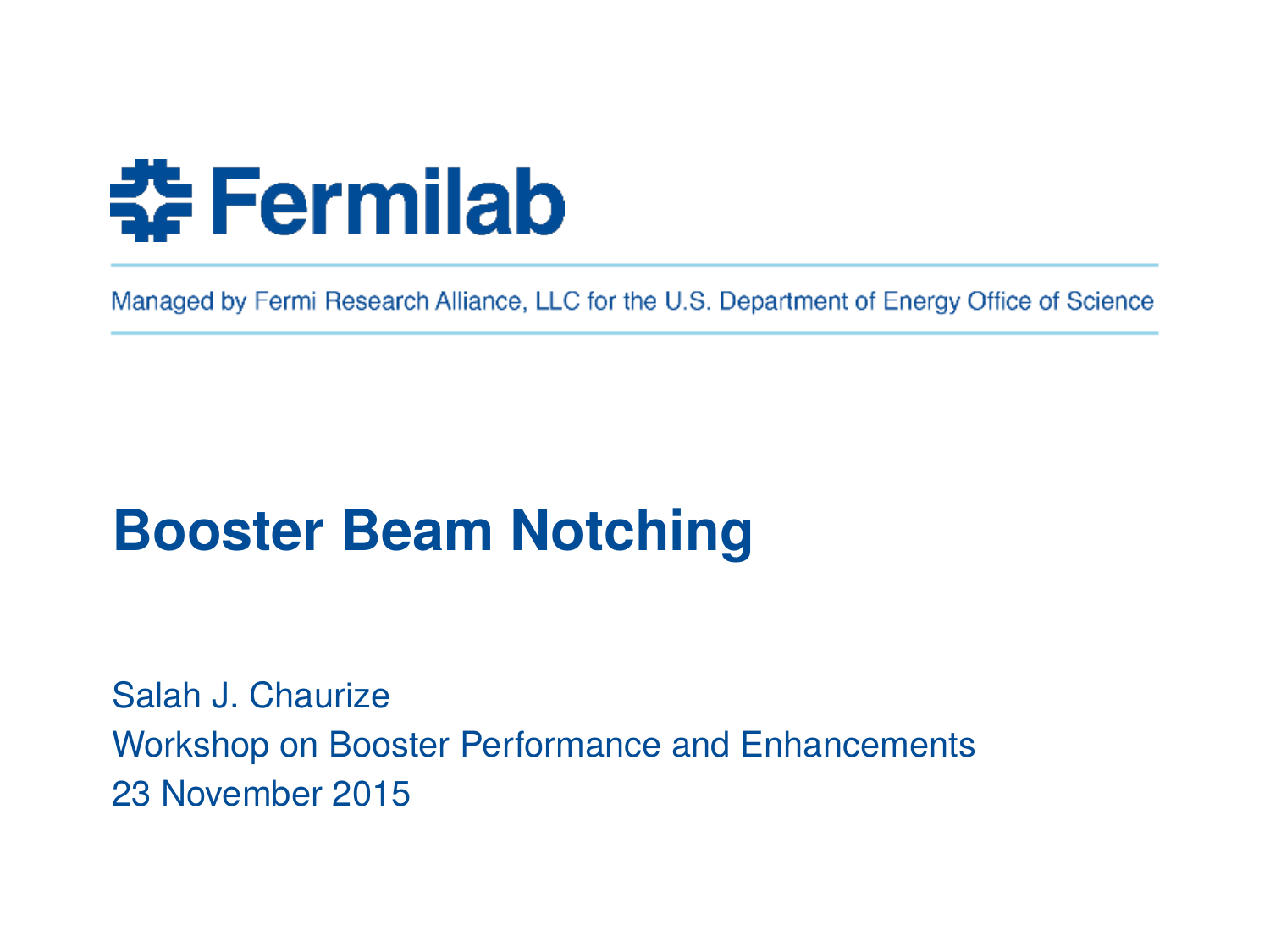

# Booster Beam Notching
Salah J. Chaurize
Workshop on Booster Performance and Enhancements
23 November 2015